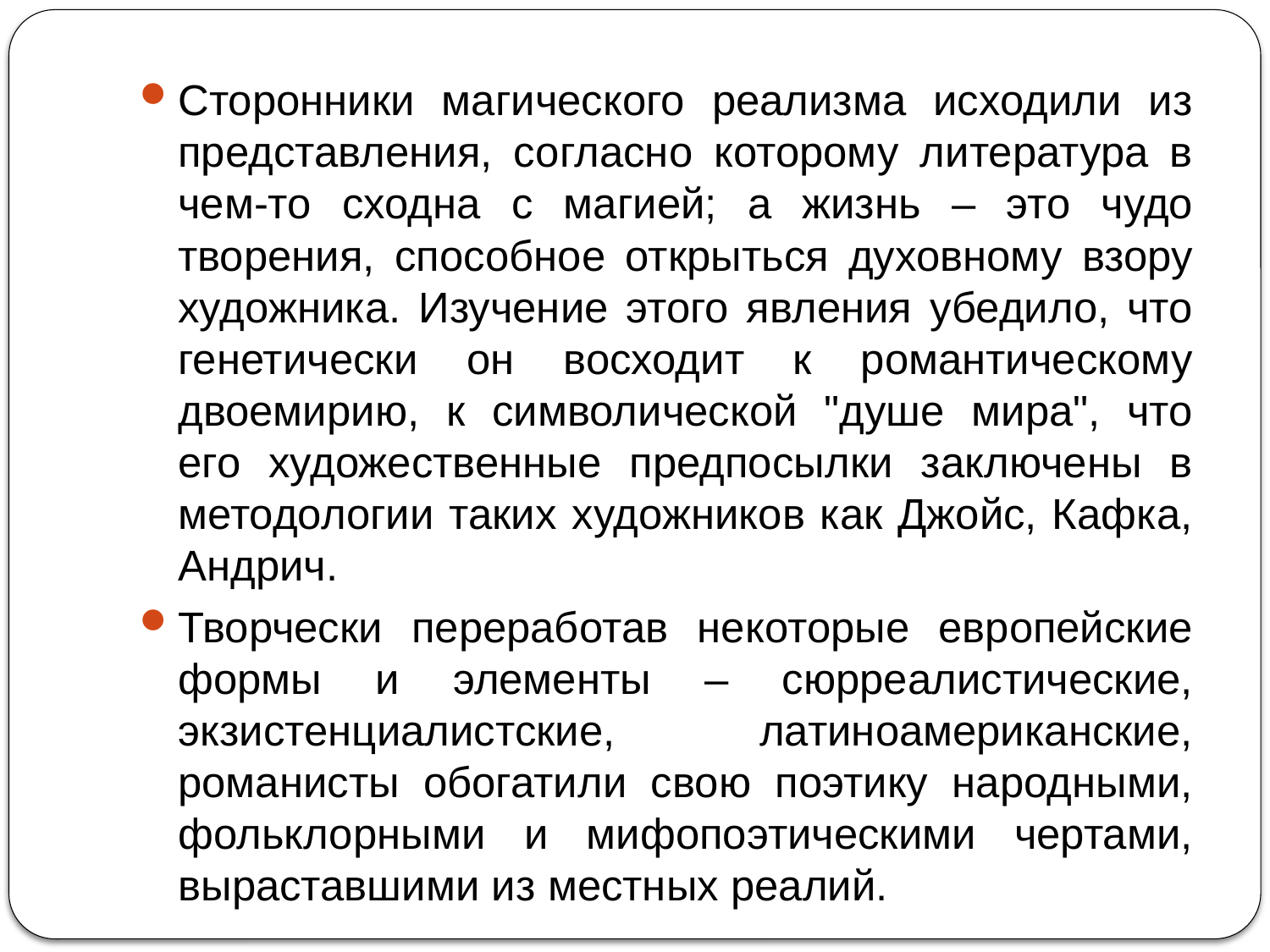

#
Сторонники магического реализма исходили из представления, согласно которому литература в чем-то сходна с магией; а жизнь – это чудо творения, способное открыться духовному взору художника. Изучение этого явления убедило, что генетически он восходит к романтическому двоемирию, к символической "душе мира", что его художественные предпосылки заключены в методологии таких художников как Джойс, Кафка, Андрич.
Творчески переработав некоторые европейские формы и элементы – сюрреалистические, экзистенциалистские, латиноамериканские, романисты обогатили свою поэтику народными, фольклорными и мифопоэтическими чертами, выраставшими из местных реалий.